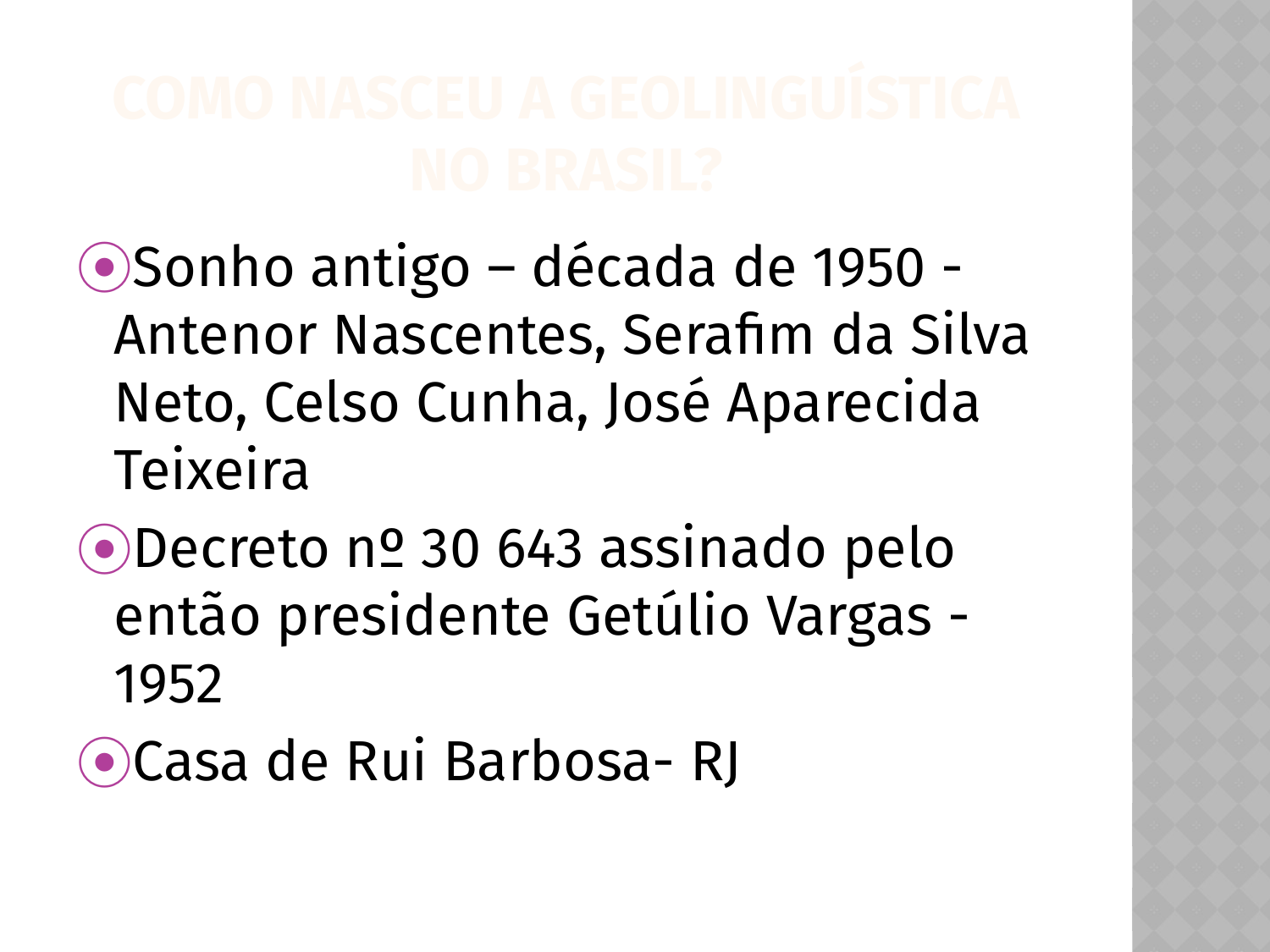

COMO NASCEU A GEOLINGUÍSTICA NO BRASIL?
Sonho antigo – década de 1950 - Antenor Nascentes, Serafim da Silva Neto, Celso Cunha, José Aparecida Teixeira
Decreto nº 30 643 assinado pelo então presidente Getúlio Vargas - 1952
Casa de Rui Barbosa- RJ